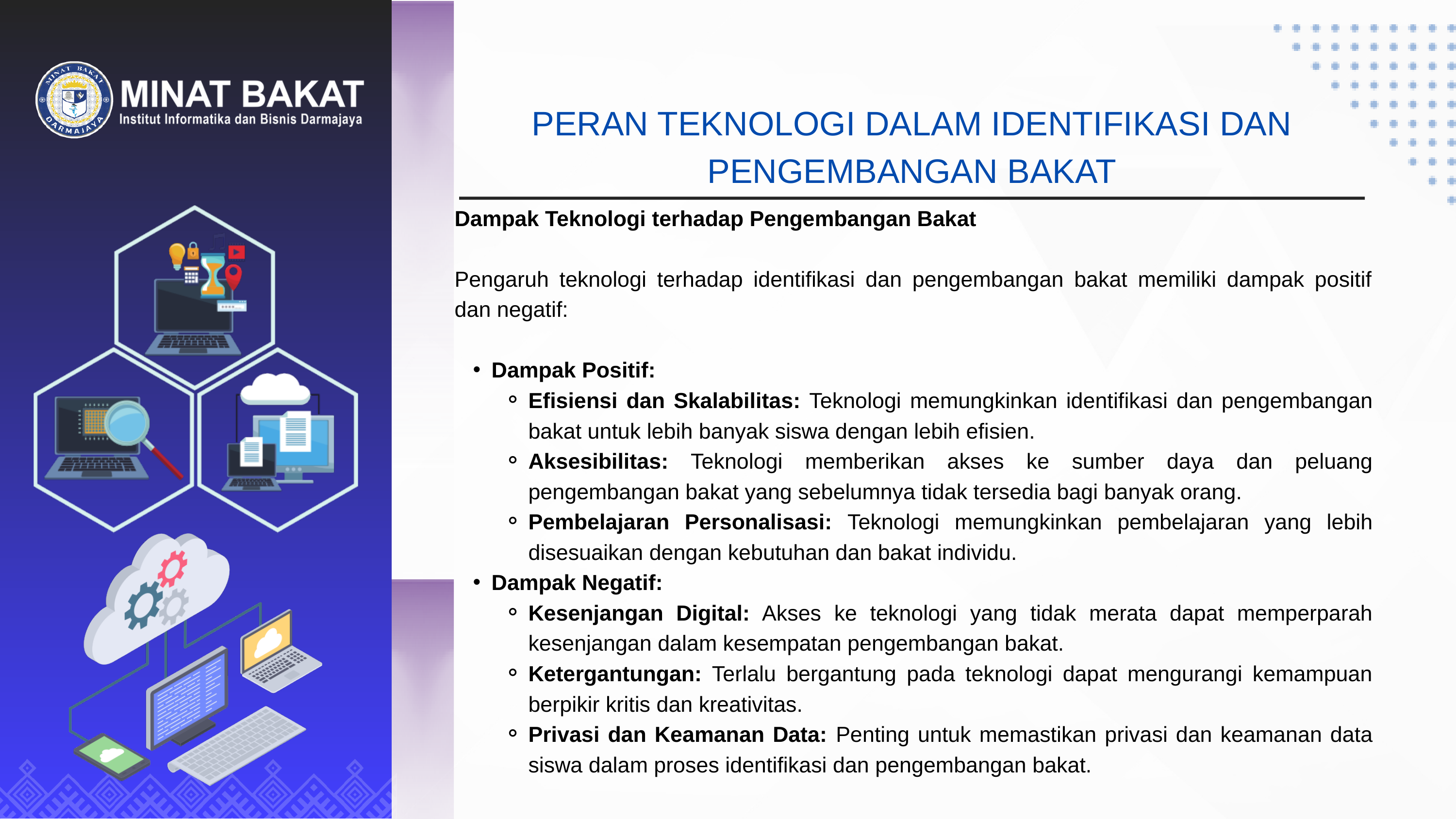

PERAN TEKNOLOGI DALAM IDENTIFIKASI DAN PENGEMBANGAN BAKAT

Dampak Teknologi terhadap Pengembangan Bakat

Pengaruh teknologi terhadap identifikasi dan pengembangan bakat memiliki dampak positif dan negatif:

Dampak Positif:
Efisiensi dan Skalabilitas: Teknologi memungkinkan identifikasi dan pengembangan bakat untuk lebih banyak siswa dengan lebih efisien.
Aksesibilitas: Teknologi memberikan akses ke sumber daya dan peluang pengembangan bakat yang sebelumnya tidak tersedia bagi banyak orang.
Pembelajaran Personalisasi: Teknologi memungkinkan pembelajaran yang lebih disesuaikan dengan kebutuhan dan bakat individu.
Dampak Negatif:
Kesenjangan Digital: Akses ke teknologi yang tidak merata dapat memperparah kesenjangan dalam kesempatan pengembangan bakat.
Ketergantungan: Terlalu bergantung pada teknologi dapat mengurangi kemampuan berpikir kritis dan kreativitas.
Privasi dan Keamanan Data: Penting untuk memastikan privasi dan keamanan data siswa dalam proses identifikasi dan pengembangan bakat.